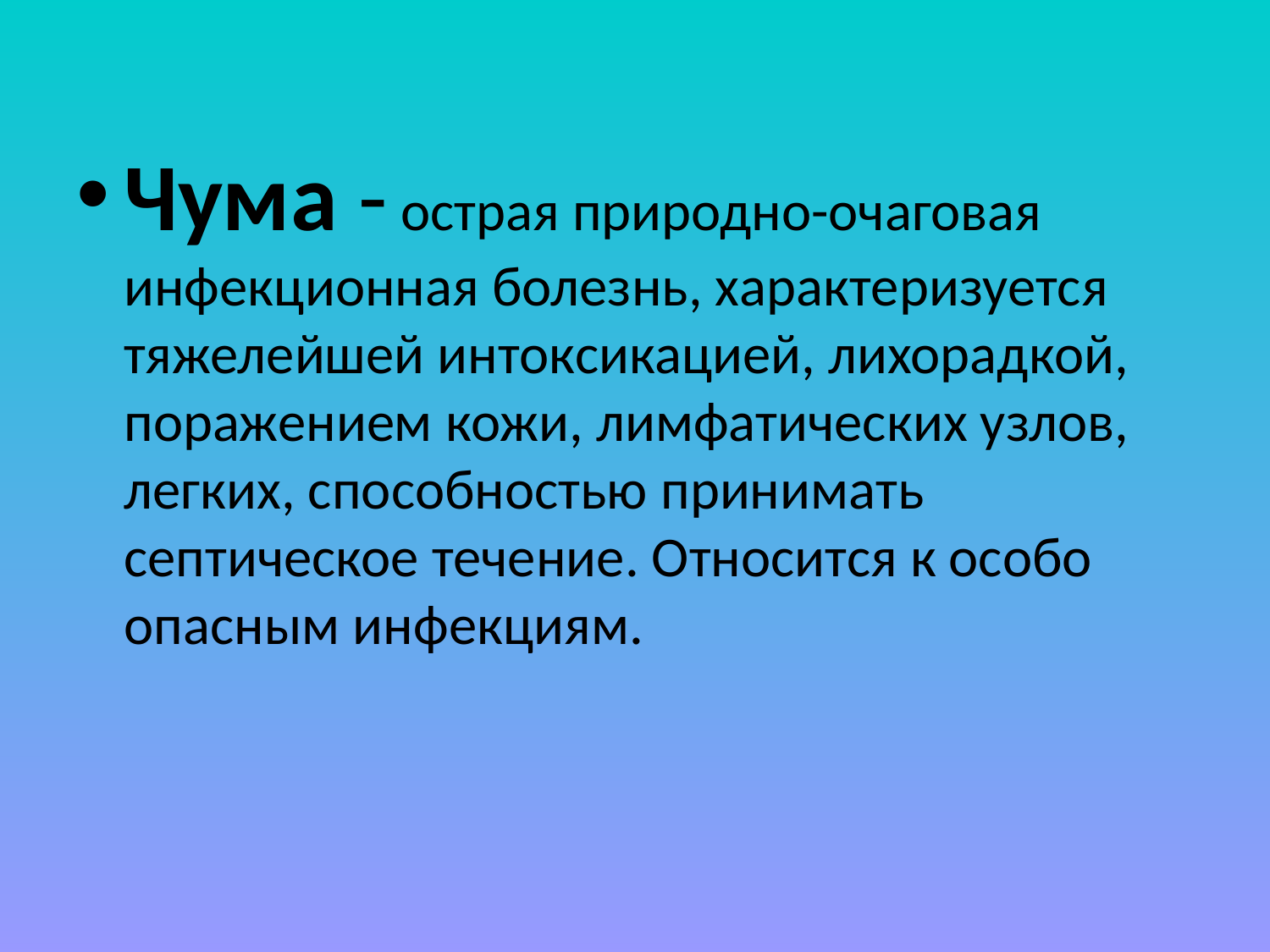

Чума - острая природно-очаговая инфекционная болезнь, характеризуется тяжелейшей интоксикацией, лихорадкой, поражением кожи, лимфатических узлов, легких, способностью принимать септическое течение. Относится к особо опасным инфекциям.

#